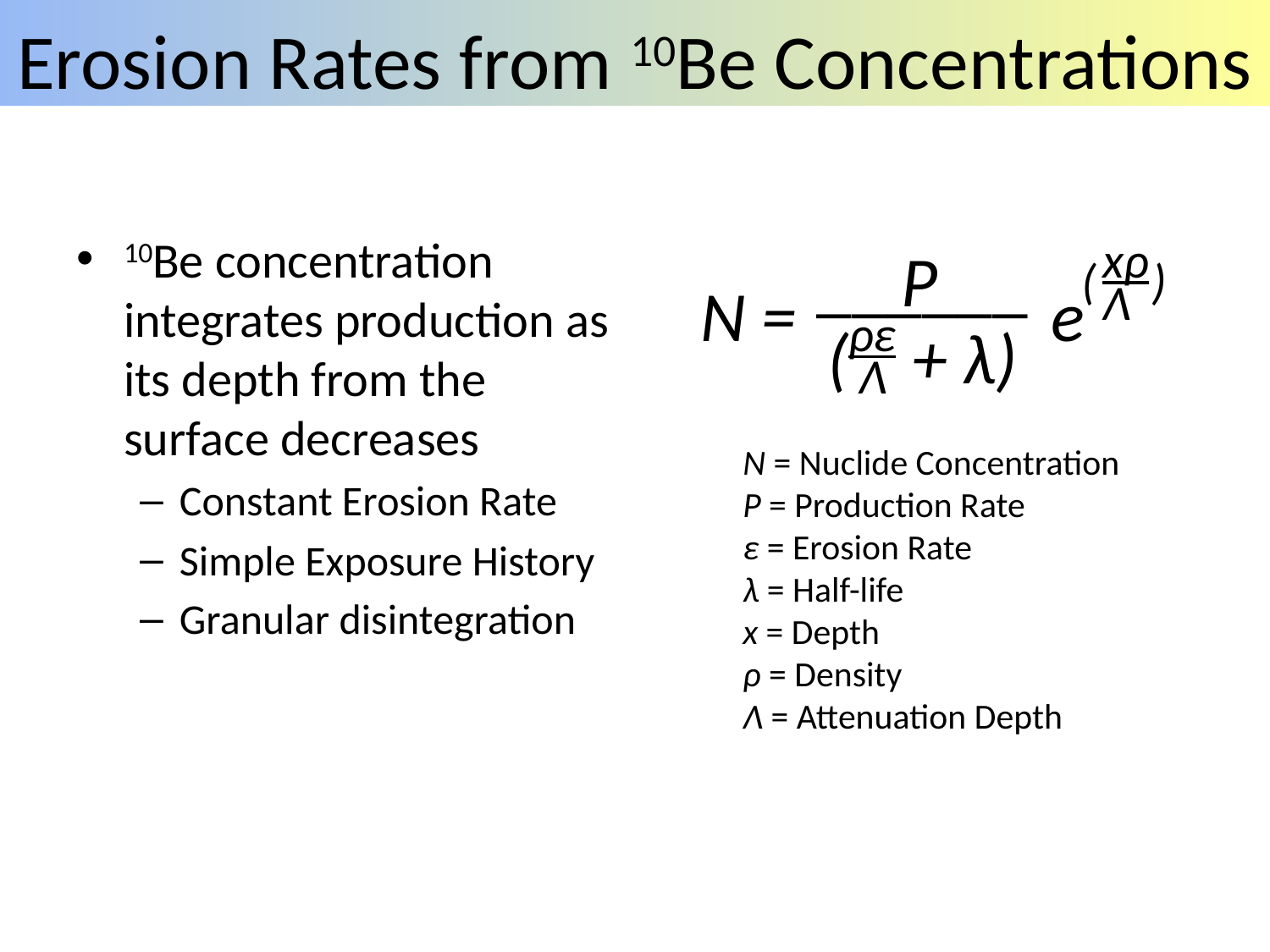

# Erosion Rates from 10Be Concentrations

10Be concentration integrates production as its depth from the surface decreases
Constant Erosion Rate
Simple Exposure History
Granular disintegration
xρ
P
______
(     )
N =                e
Λ
ρε
(    + λ)
Λ
N = Nuclide Concentration
P = Production Rate
ε = Erosion Rate
λ = Half-life
x = Depth
ρ = Density
Λ = Attenuation Depth